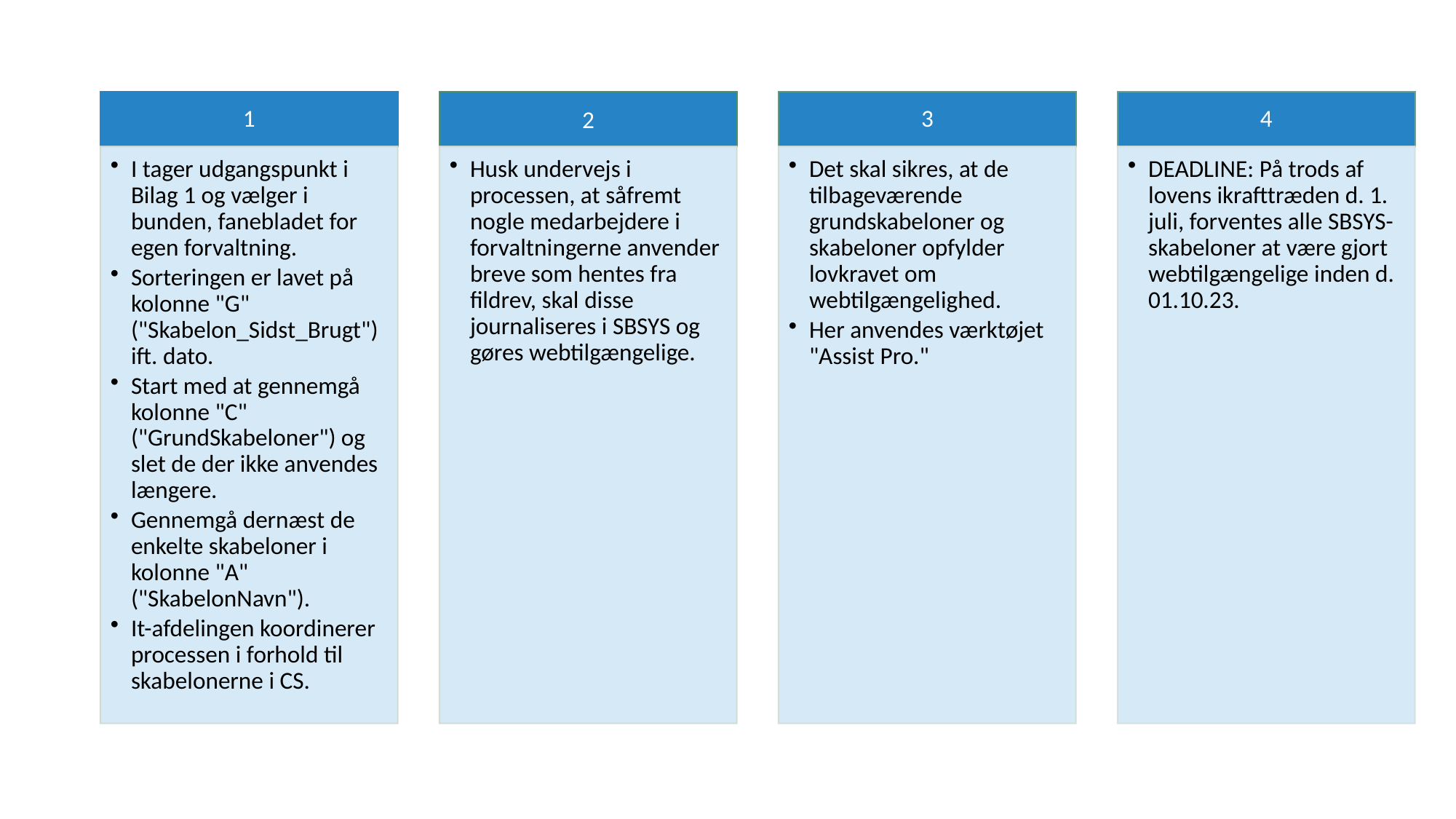

1
I tager udgangspunkt i Bilag 1 og vælger i bunden, fanebladet for egen forvaltning.
Sorteringen er lavet på kolonne "G" ("Skabelon_Sidst_Brugt") ift. dato.
Start med at gennemgå kolonne "C" ("GrundSkabeloner") og slet de der ikke anvendes længere.
Gennemgå dernæst de enkelte skabeloner i kolonne "A" ("SkabelonNavn").
It-afdelingen koordinerer processen i forhold til skabelonerne i CS.
2
Husk undervejs i processen, at såfremt nogle medarbejdere i forvaltningerne anvender breve som hentes fra fildrev, skal disse journaliseres i SBSYS og gøres webtilgængelige.
3
Det skal sikres, at de tilbageværende grundskabeloner og skabeloner opfylder lovkravet om webtilgængelighed.
Her anvendes værktøjet "Assist Pro."
4
DEADLINE: På trods af lovens ikrafttræden d. 1. juli, forventes alle SBSYS-skabeloner at være gjort webtilgængelige inden d. 01.10.23.